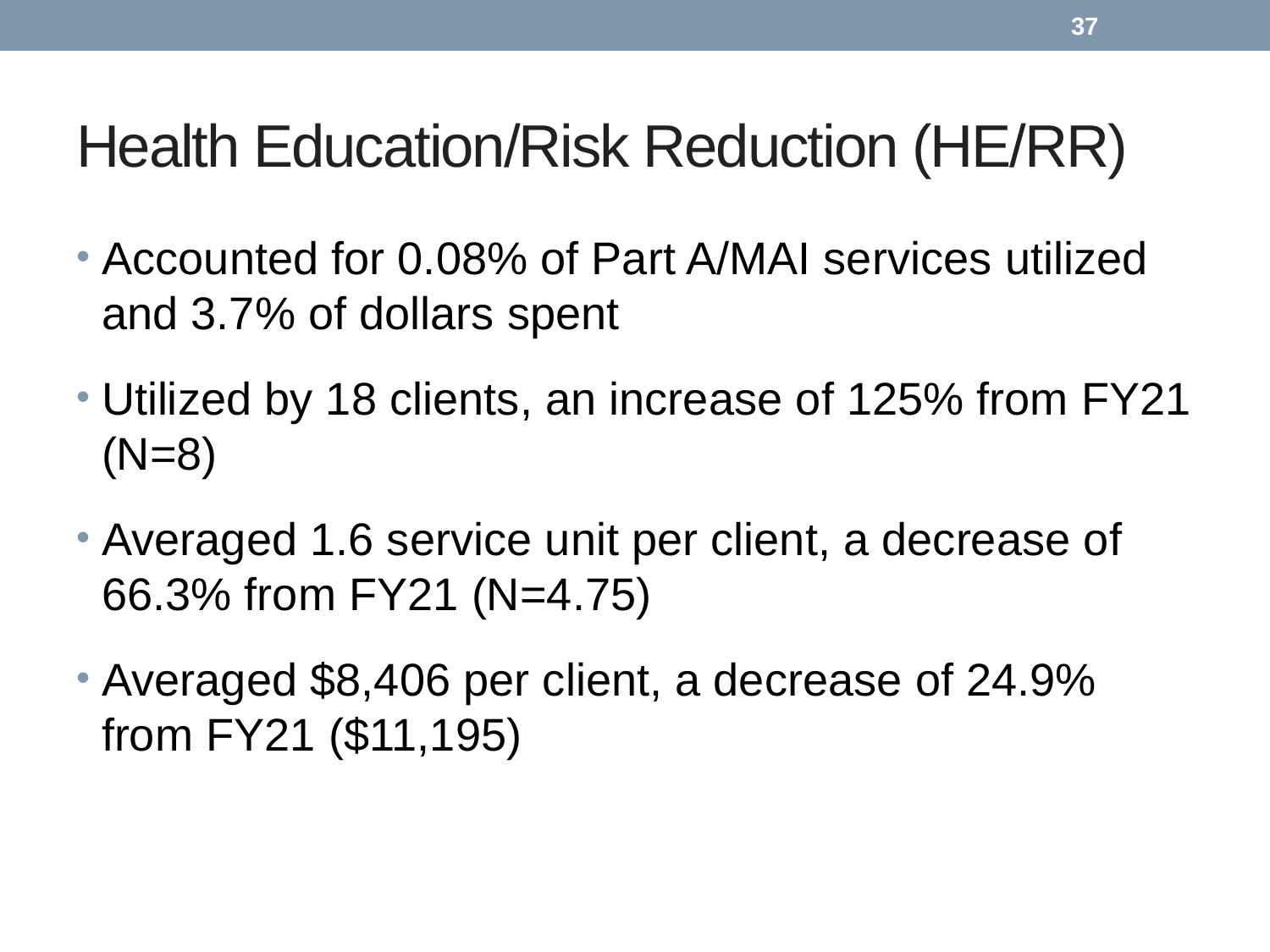

37
# Health Education/Risk Reduction (HE/RR)
Accounted for 0.08% of Part A/MAI services utilized and 3.7% of dollars spent
Utilized by 18 clients, an increase of 125% from FY21 (N=8)
Averaged 1.6 service unit per client, a decrease of 66.3% from FY21 (N=4.75)
Averaged $8,406 per client, a decrease of 24.9% from FY21 ($11,195)